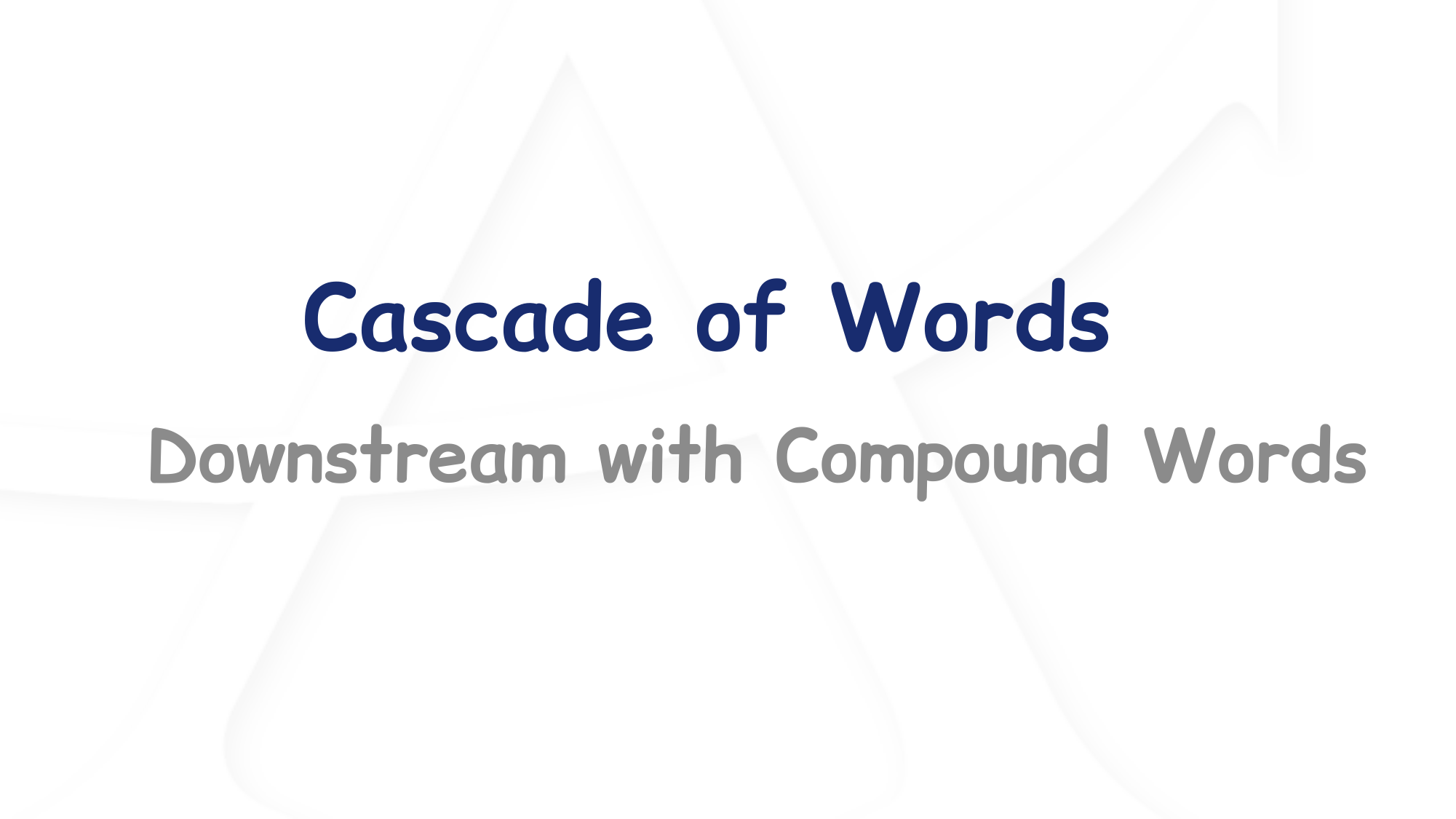

# Cascade of Words
Downstream with Compound Words